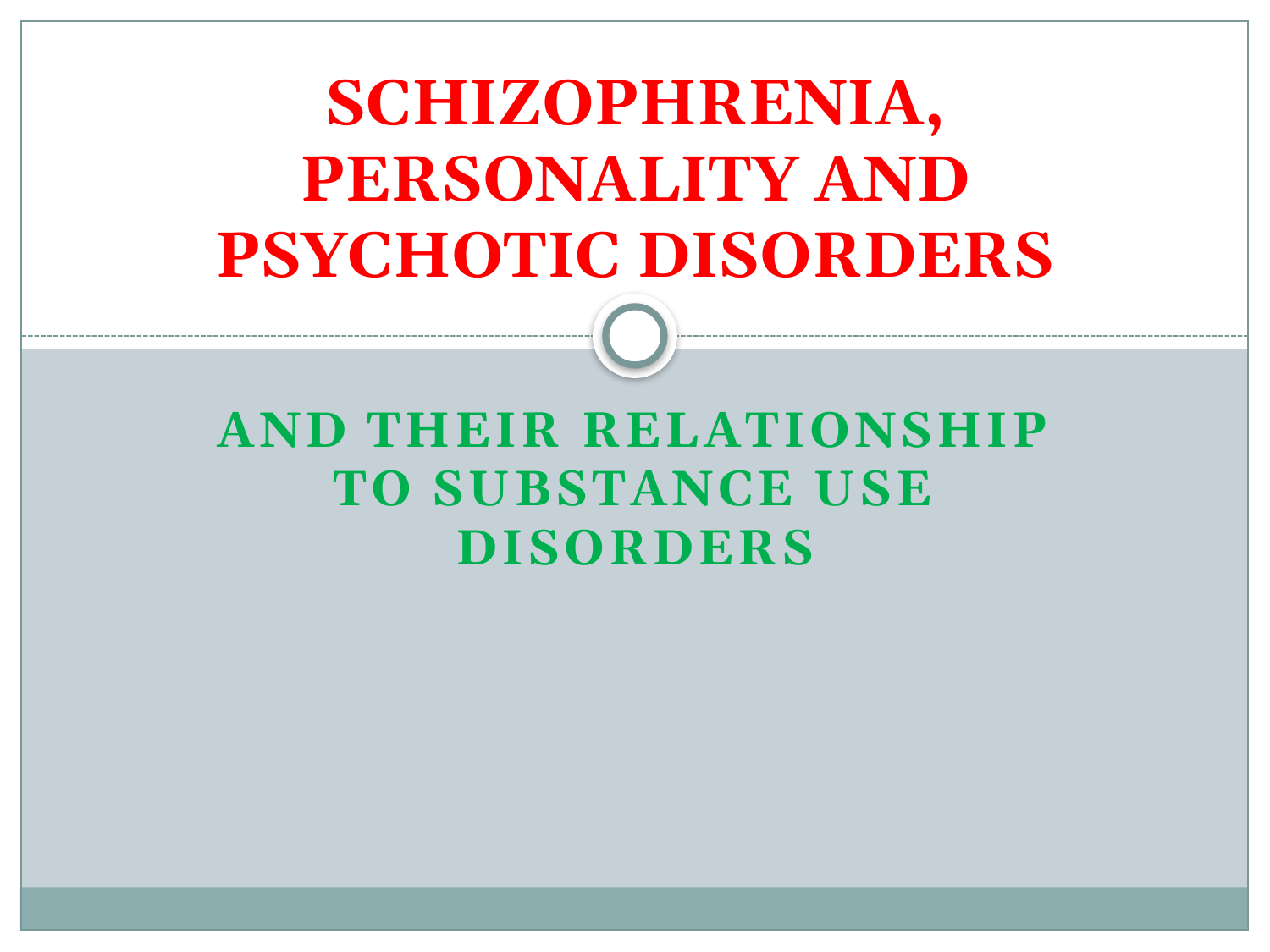

# SCHIZOPHRENIA, PERSONALITY AND PSYCHOTIC DISORDERS
And Their Relationship to substance use disorders